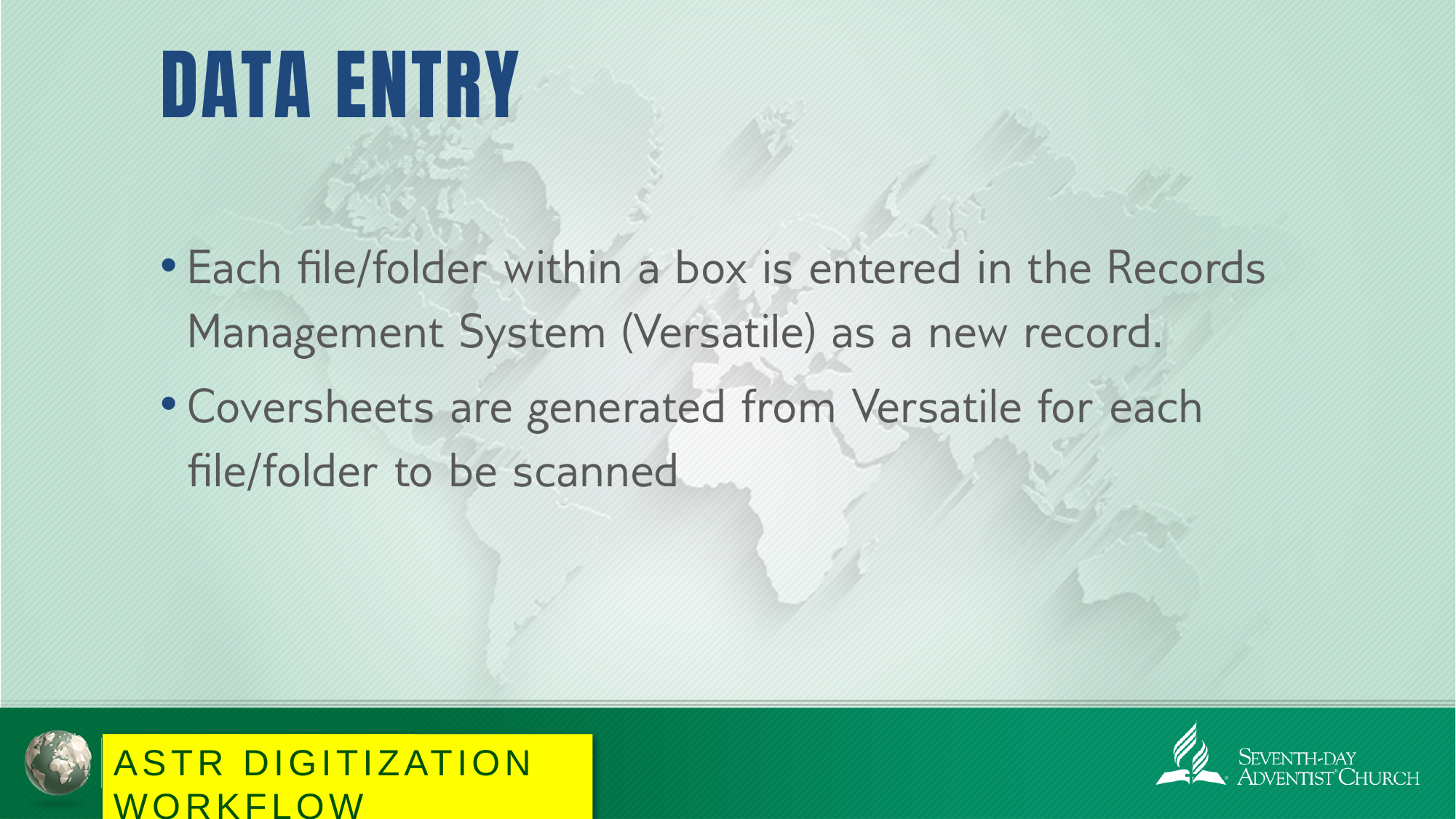

# Data entry
Each file/folder within a box is entered in the Records Management System (Versatile) as a new record.
Coversheets are generated from Versatile for each file/folder to be scanned